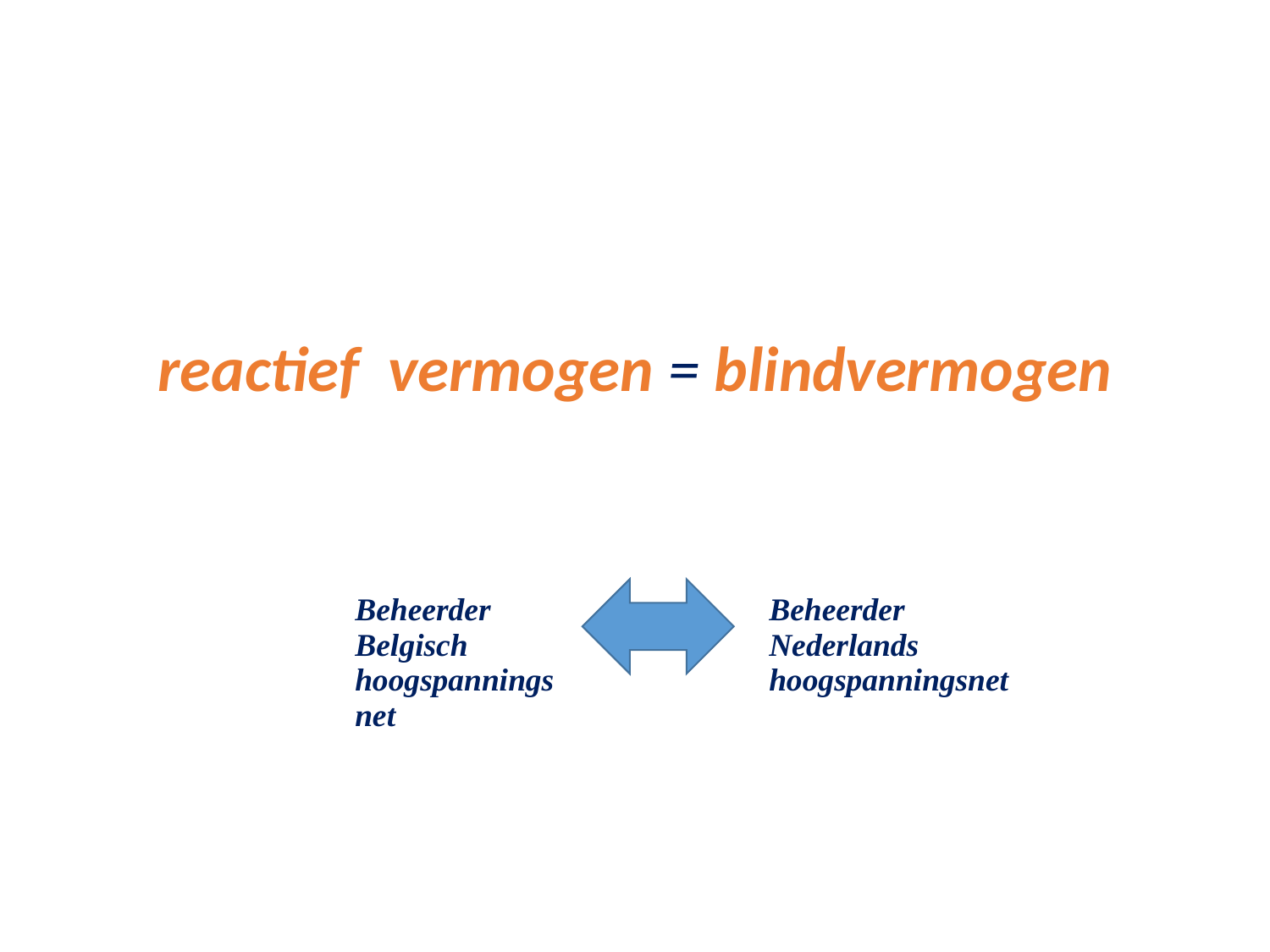

reactief  vermogen = blindvermogen

| Beheerder Belgisch hoogspanningsnet |  | Beheerder Nederlands hoogspanningsnet |
| --- | --- | --- |